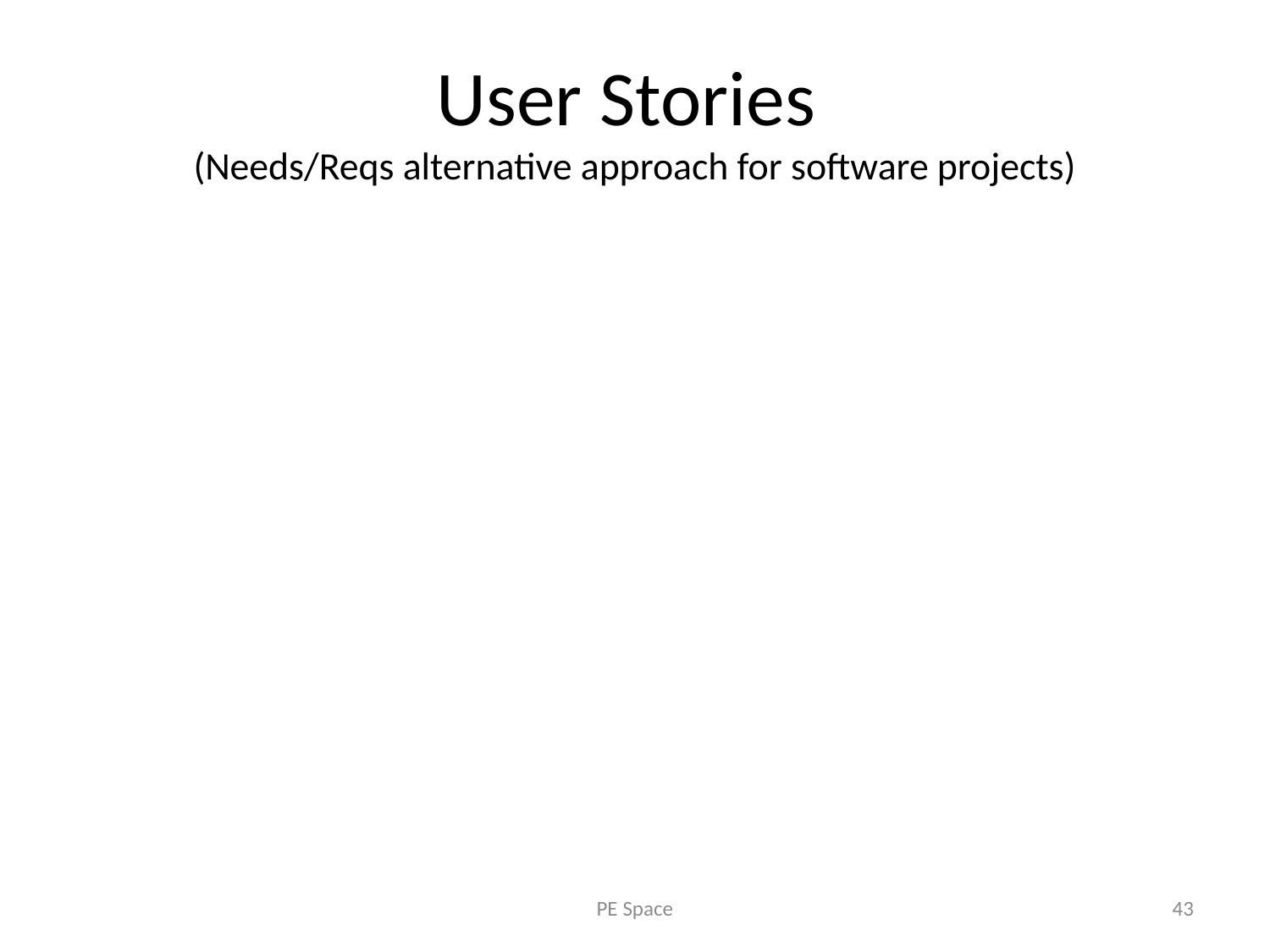

# User Stories (Needs/Reqs alternative approach for software projects)

PE Space
43